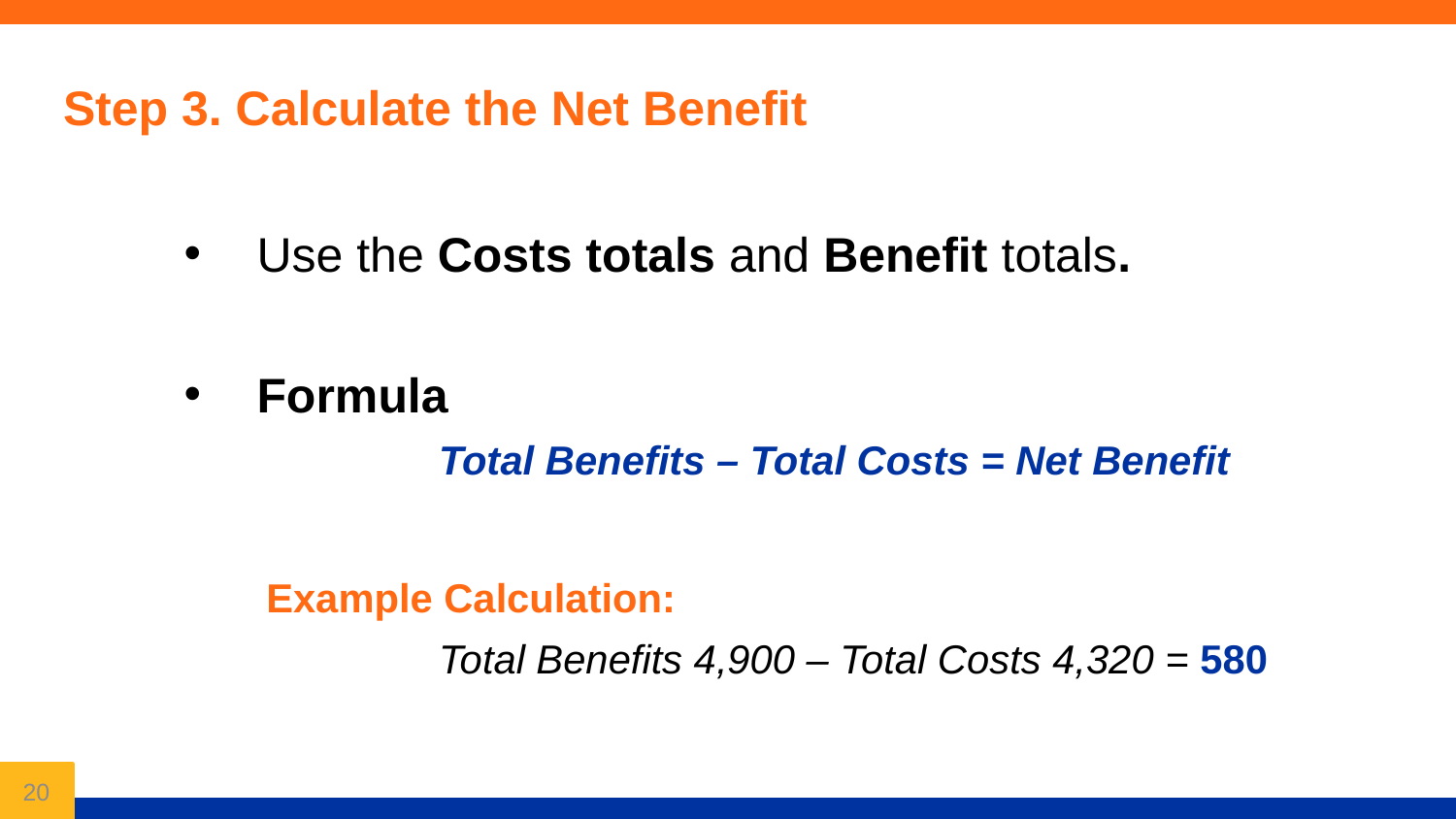

Step 3. Calculate the Net Benefit

Use the Costs totals and Benefit totals.

Formula
Total Benefits – Total Costs = Net Benefit

Example Calculation:
Total Benefits 4,900 – Total Costs 4,320 = 580
20